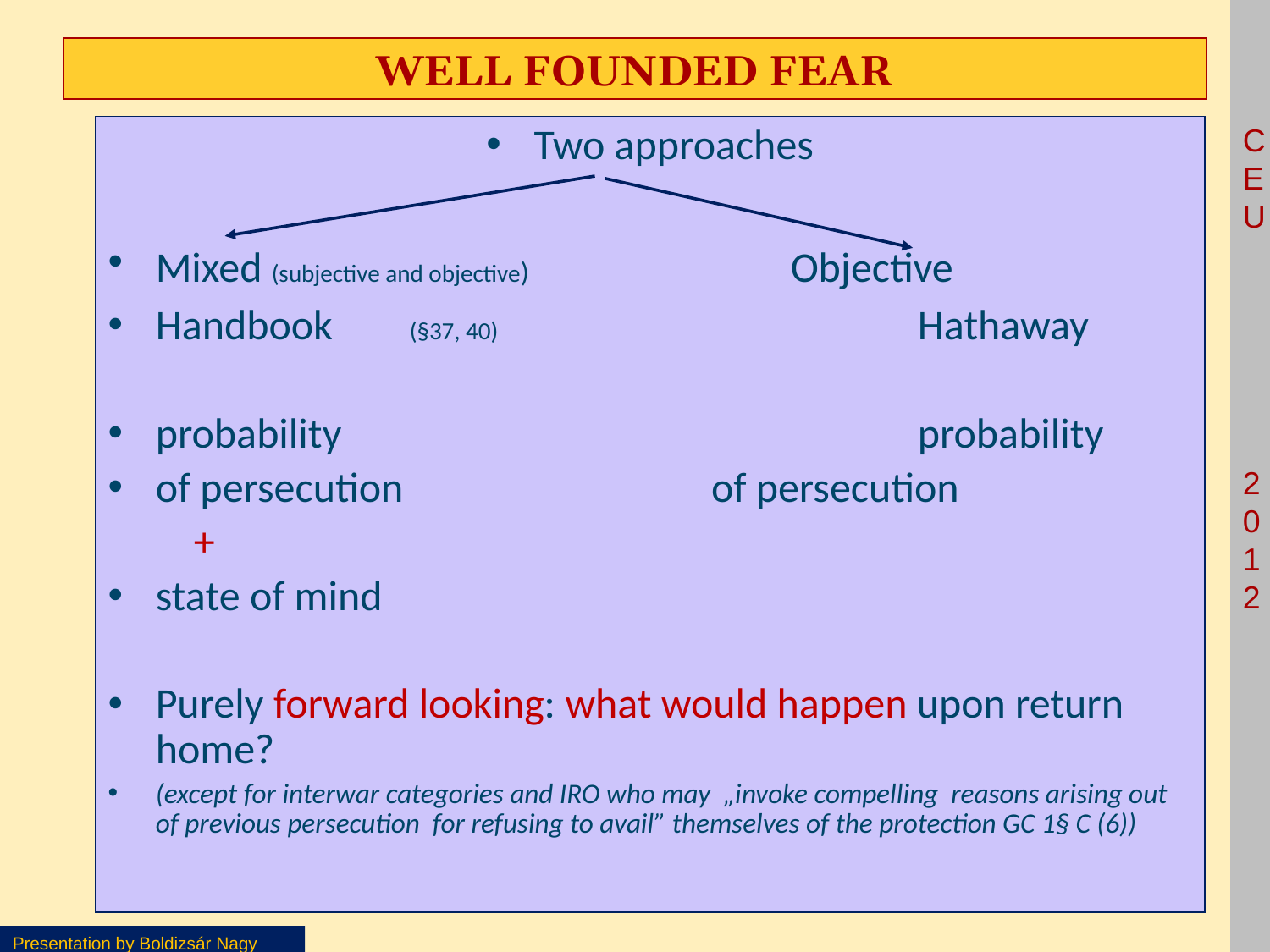

# Well founded fear
Two approaches

Mixed (subjective and objective)			Objective
Handbook	(§37, 40)				Hathaway

probability 	 				probability
of persecution			     of persecution
         +
state of mind

Purely forward looking: what would happen upon return home?
(except for interwar categories and IRO who may  „invoke compelling  reasons arising out of previous persecution  for refusing to avail” themselves of the protection GC 1§ C (6))